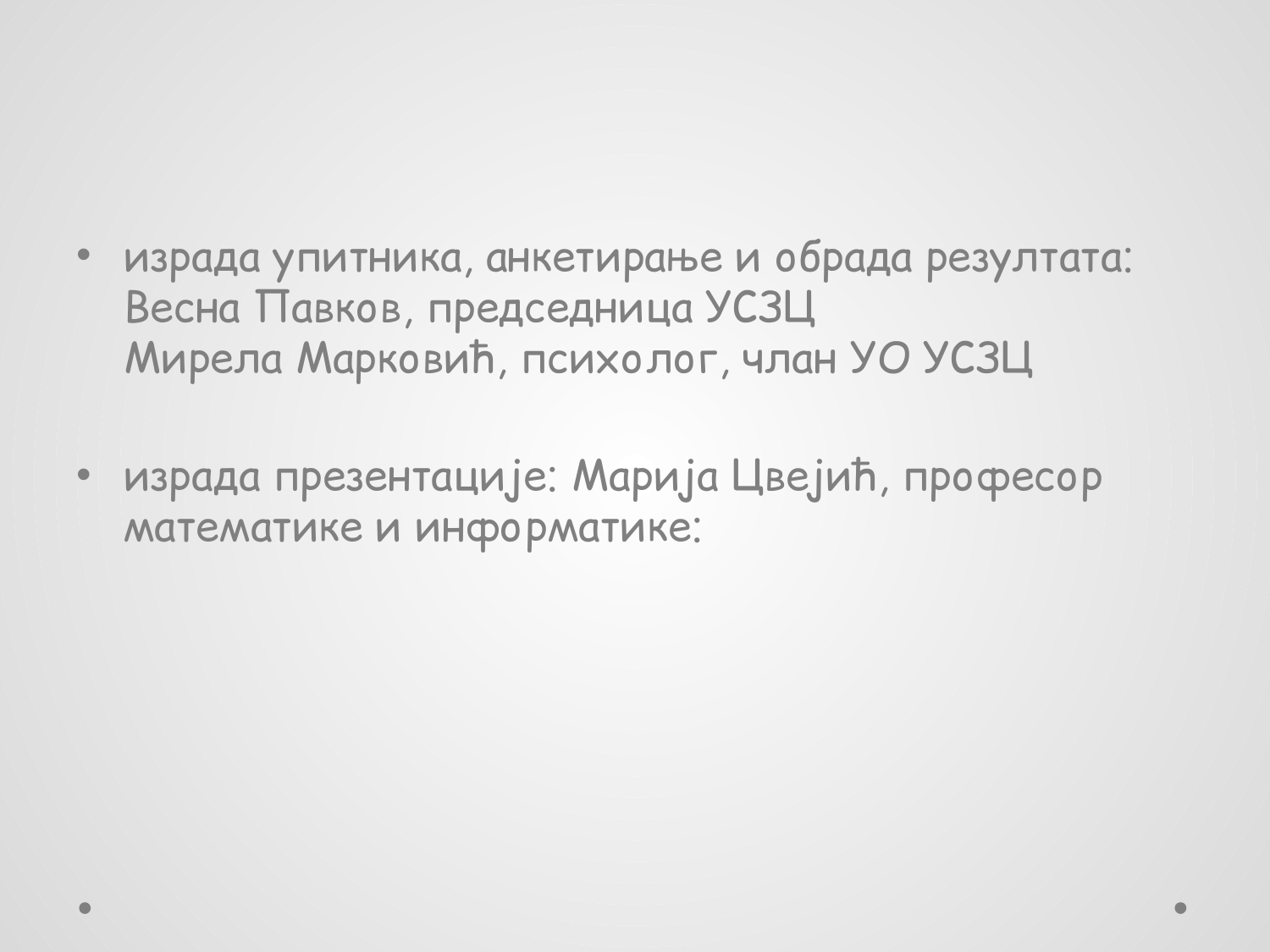

#
израда упитника, анкетирање и обрада резултата: Весна Павков, председница УСЗЦ                  Мирела Марковић, психолог, члан УО УСЗЦ

израда презентације: Марија Цвејић, професор математике и информатике: